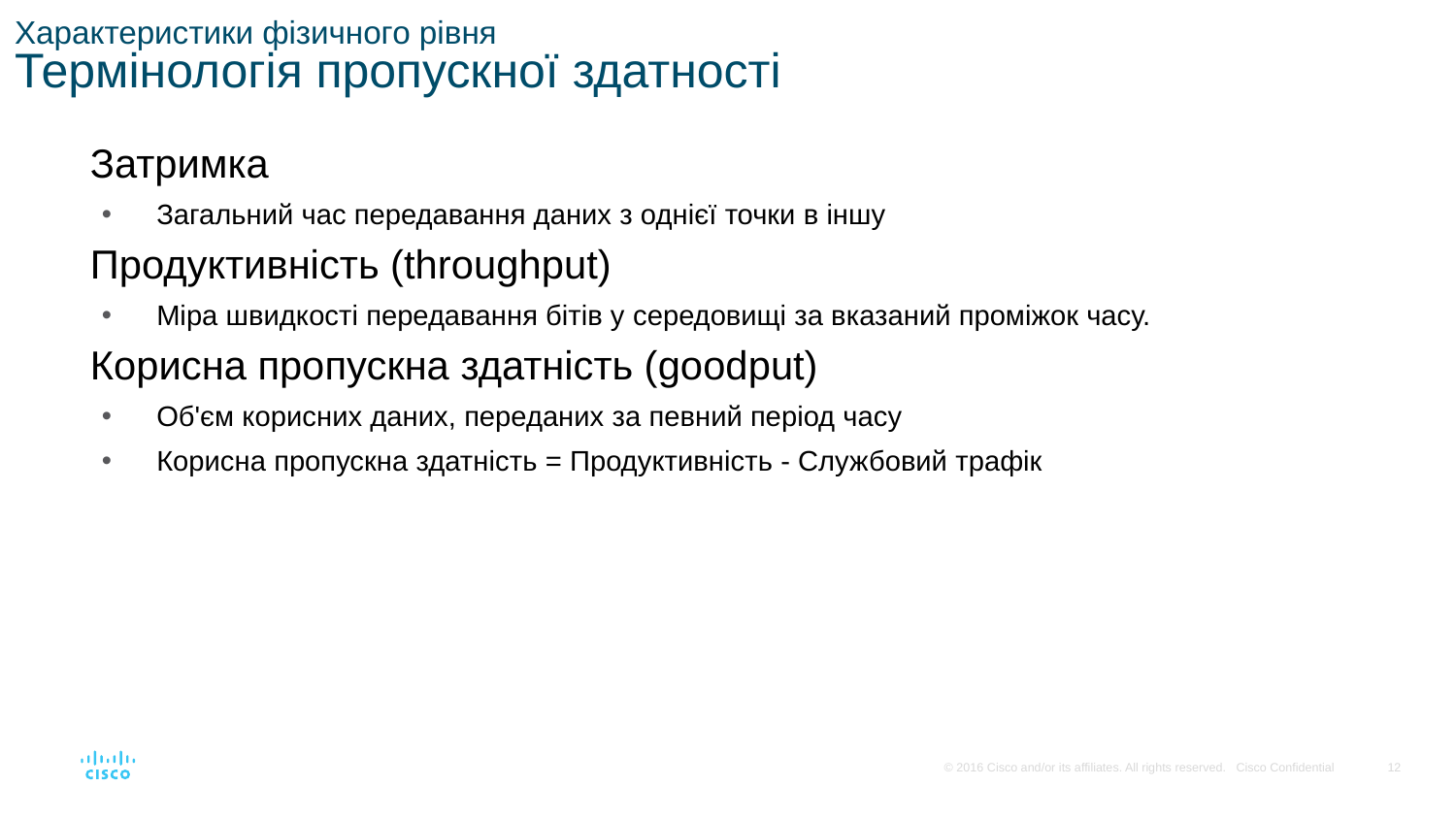

# Характеристики фізичного рівня Термінологія пропускної здатності
Затримка
Загальний час передавання даних з однієї точки в іншу
Продуктивність (throughput)
Міра швидкості передавання бітів у середовищі за вказаний проміжок часу.
Корисна пропускна здатність (goodput)
Об'єм корисних даних, переданих за певний період часу
Корисна пропускна здатність = Продуктивність - Службовий трафік